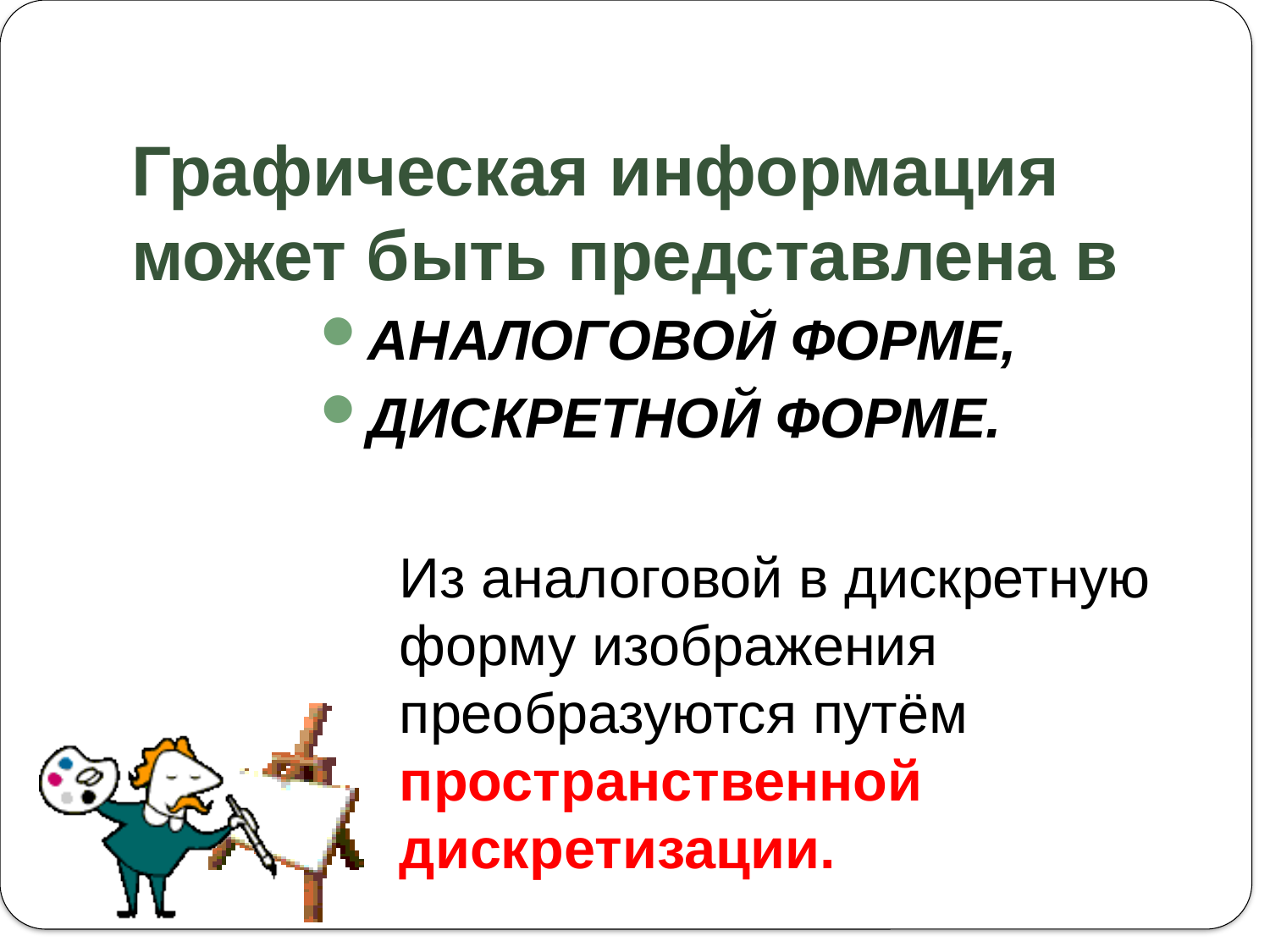

# Графическая информация может быть представлена в
АНАЛОГОВОЙ ФОРМЕ,
ДИСКРЕТНОЙ ФОРМЕ.
Из аналоговой в дискретную форму изображения преобразуются путём пространственной дискретизации.